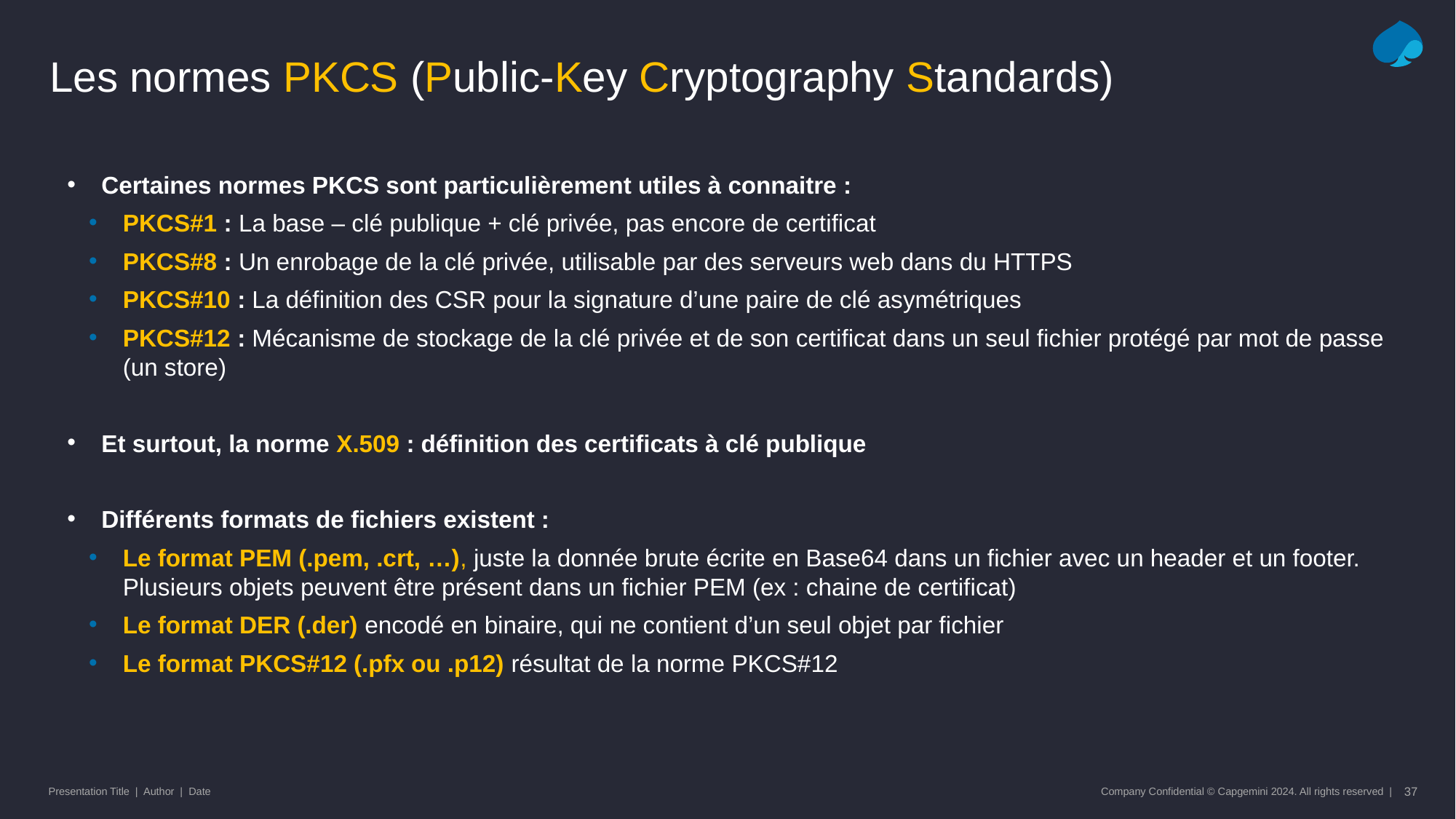

# Les normes PKCS (Public-Key Cryptography Standards)

Certaines normes PKCS sont particulièrement utiles à connaitre :
PKCS#1 : La base – clé publique + clé privée, pas encore de certificat
PKCS#8 : Un enrobage de la clé privée, utilisable par des serveurs web dans du HTTPS
PKCS#10 : La définition des CSR pour la signature d’une paire de clé asymétriques
PKCS#12 : Mécanisme de stockage de la clé privée et de son certificat dans un seul fichier protégé par mot de passe (un store)

Et surtout, la norme X.509 : définition des certificats à clé publique

Différents formats de fichiers existent :
Le format PEM (.pem, .crt, …), juste la donnée brute écrite en Base64 dans un fichier avec un header et un footer. Plusieurs objets peuvent être présent dans un fichier PEM (ex : chaine de certificat)
Le format DER (.der) encodé en binaire, qui ne contient d’un seul objet par fichier
Le format PKCS#12 (.pfx ou .p12) résultat de la norme PKCS#12